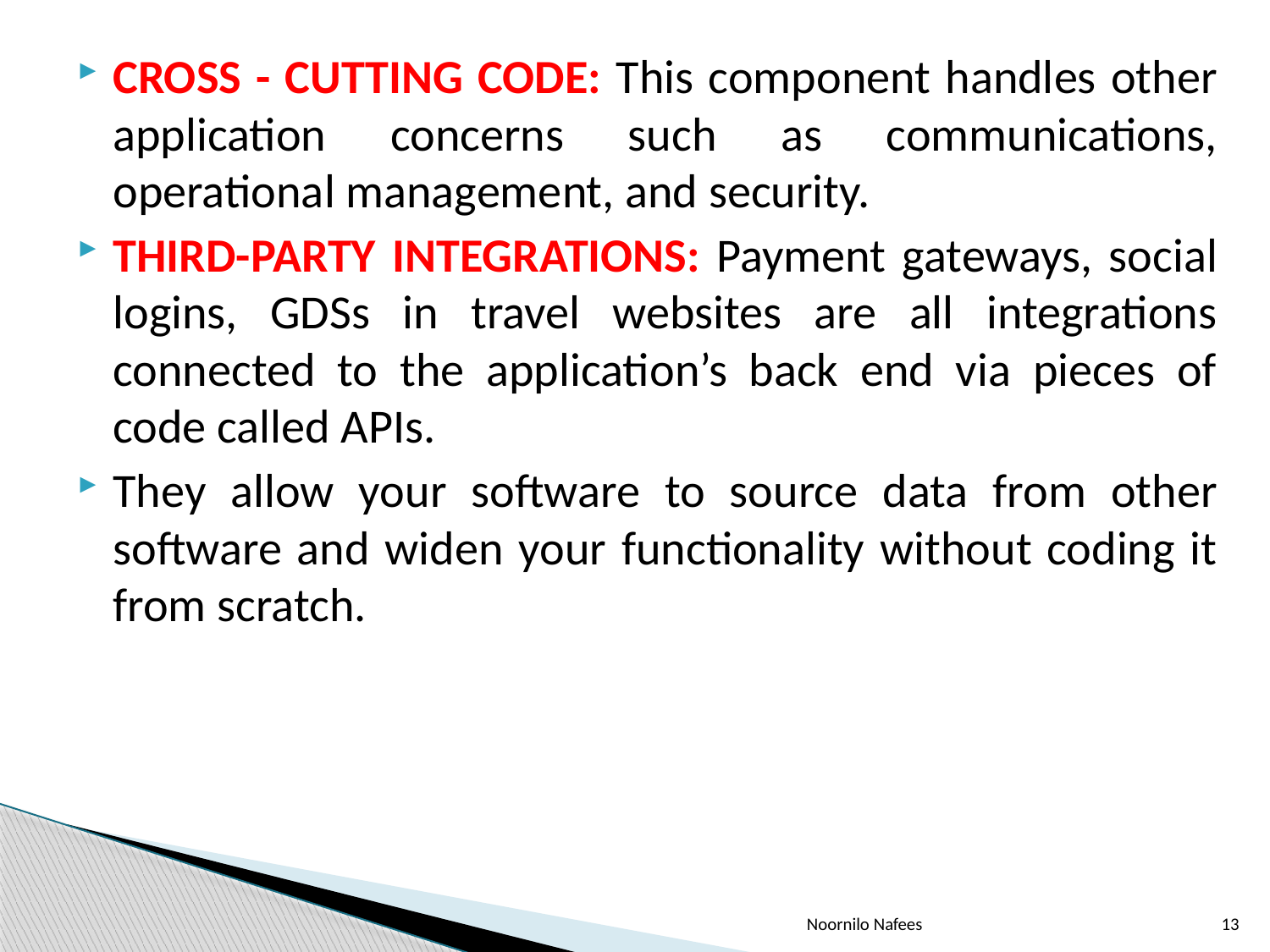

CROSS - CUTTING CODE: This component handles other application concerns such as communications, operational management, and security.
THIRD-PARTY INTEGRATIONS: Payment gateways, social logins, GDSs in travel websites are all integrations connected to the application’s back end via pieces of code called APIs.
They allow your software to source data from other software and widen your functionality without coding it from scratch.
Noornilo Nafees
13